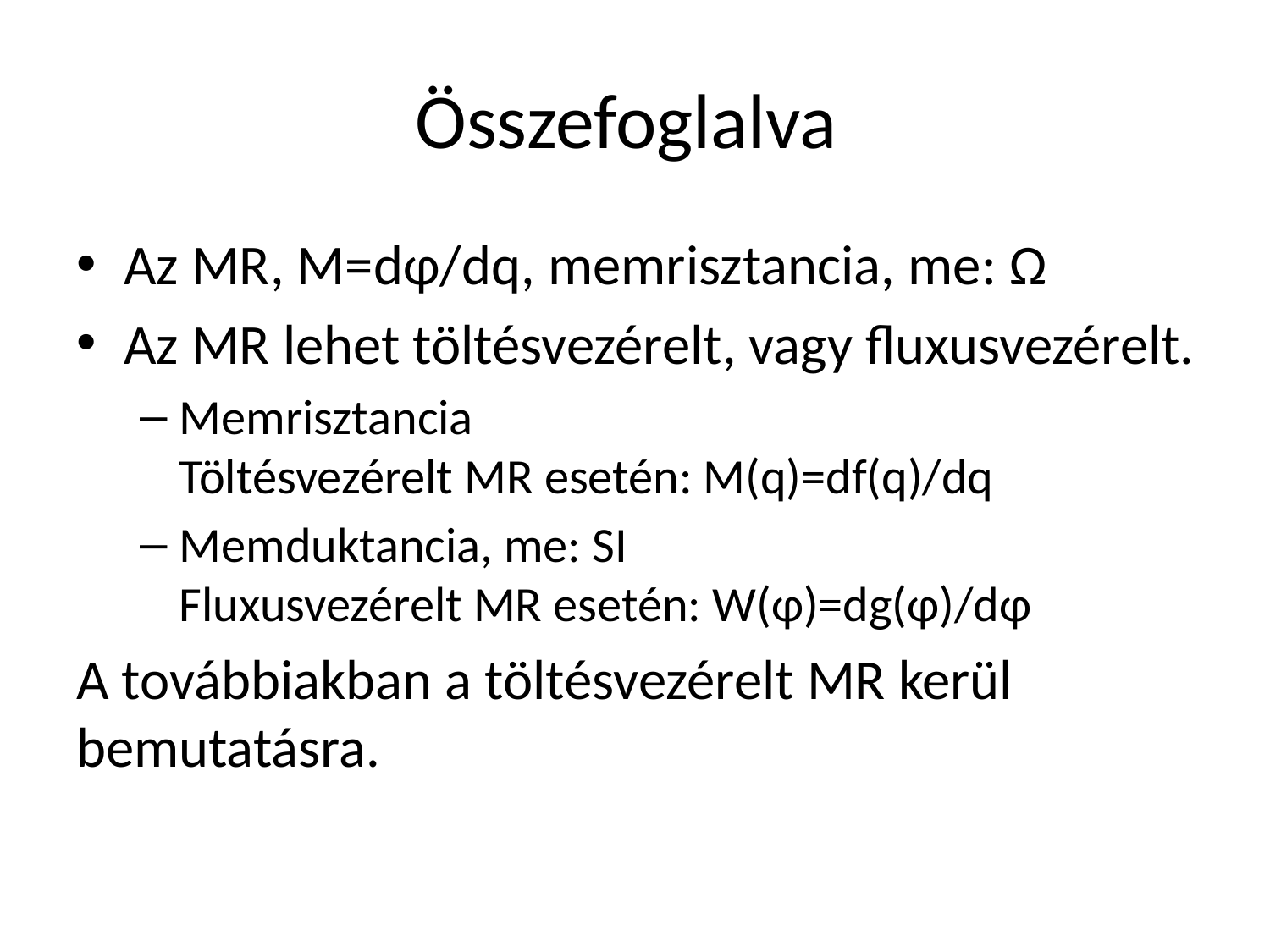

# Összefoglalva
Az MR, M=dφ/dq, memrisztancia, me: Ω
Az MR lehet töltésvezérelt, vagy fluxusvezérelt.
Memrisztancia
Töltésvezérelt MR esetén: M(q)=df(q)/dq
Memduktancia, me: SI
Fluxusvezérelt MR esetén: W(φ)=dg(φ)/dφ
A továbbiakban a töltésvezérelt MR kerül bemutatásra.